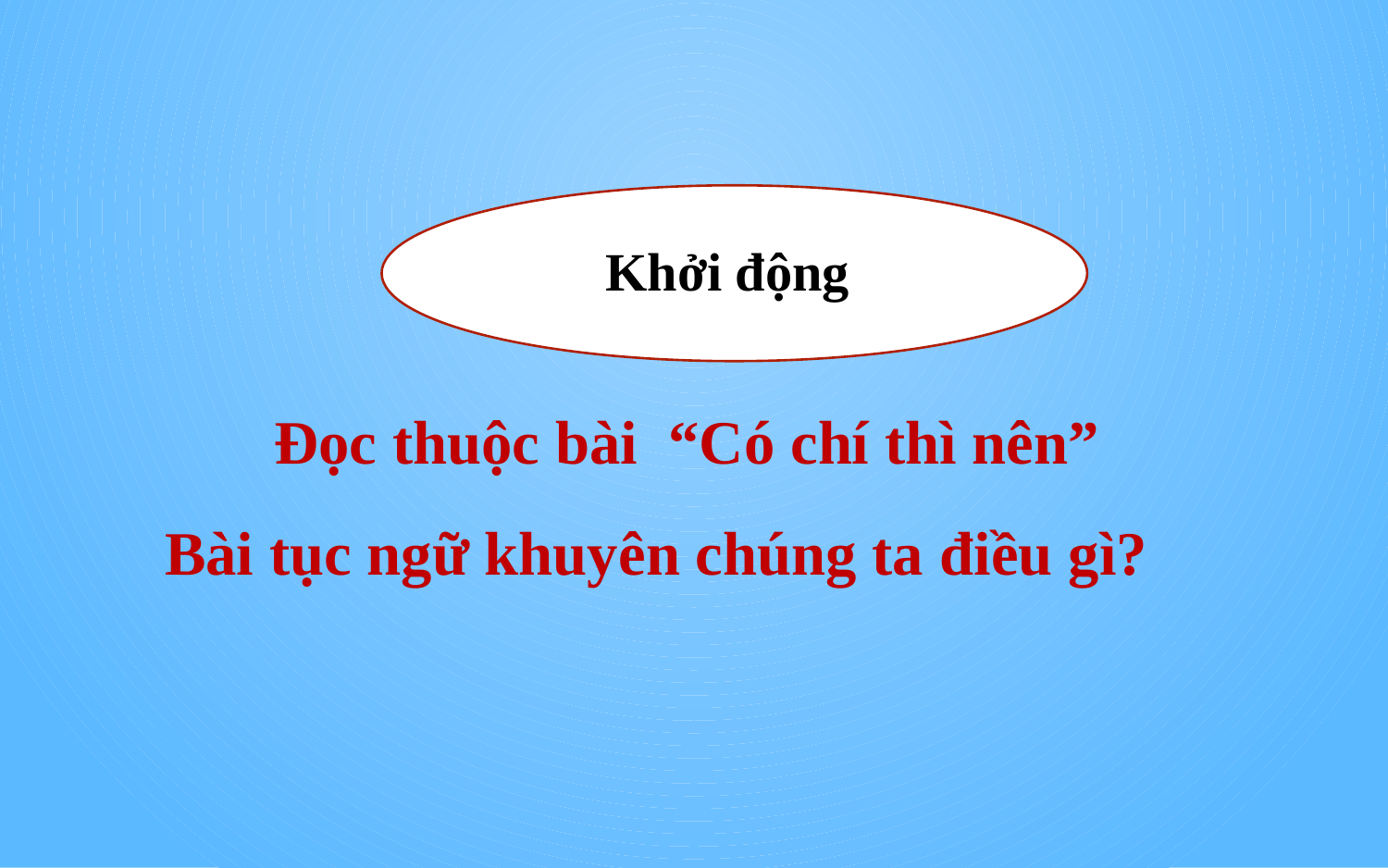

Khởi động
Đọc thuộc bài  “Có chí thì nên”
Bài tục ngữ khuyên chúng ta điều gì?